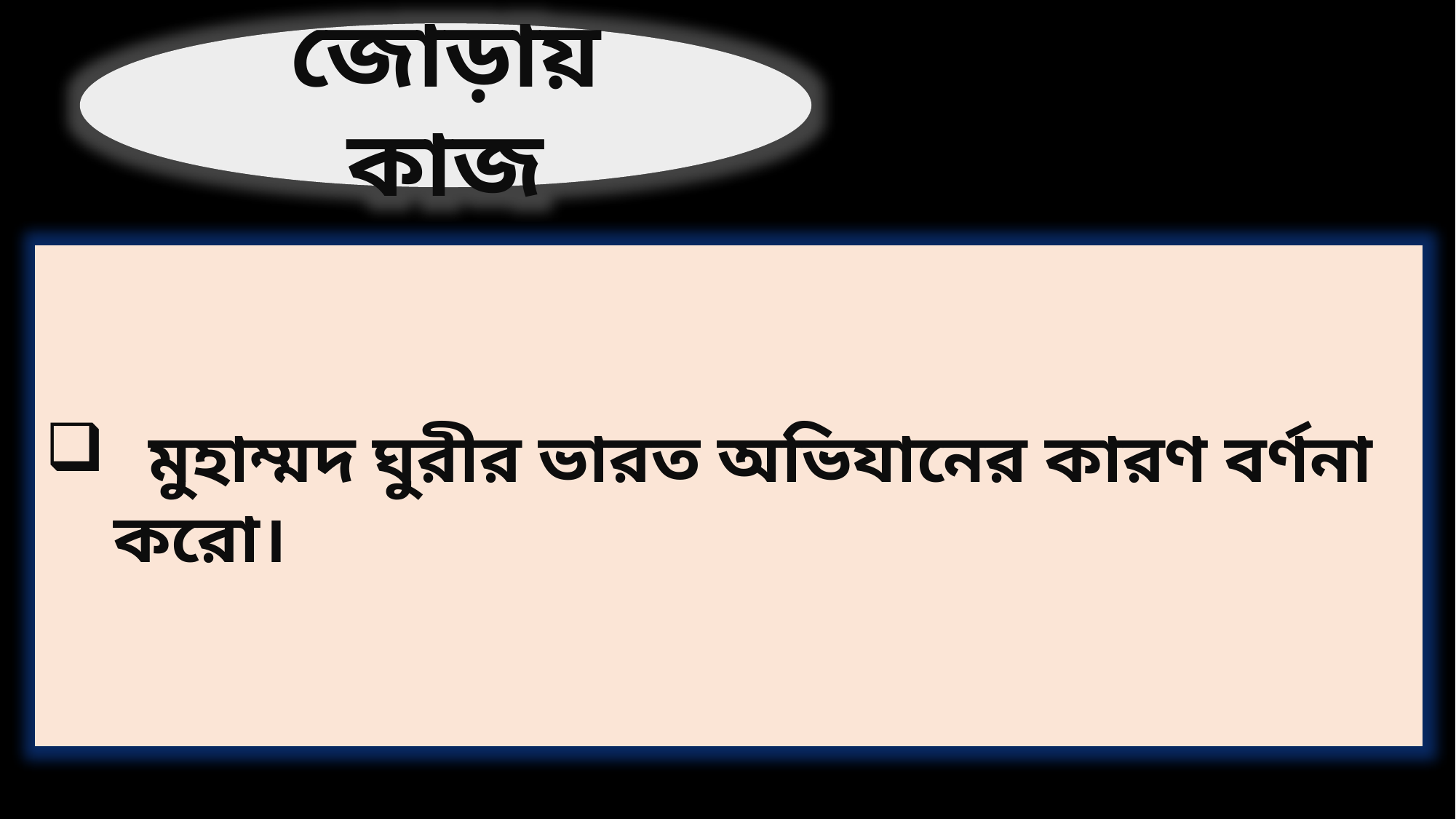

জোড়ায় কাজ
  মুহাম্মদ ঘুরীর ভারত অভিযানের কারণ বর্ণনা করো।